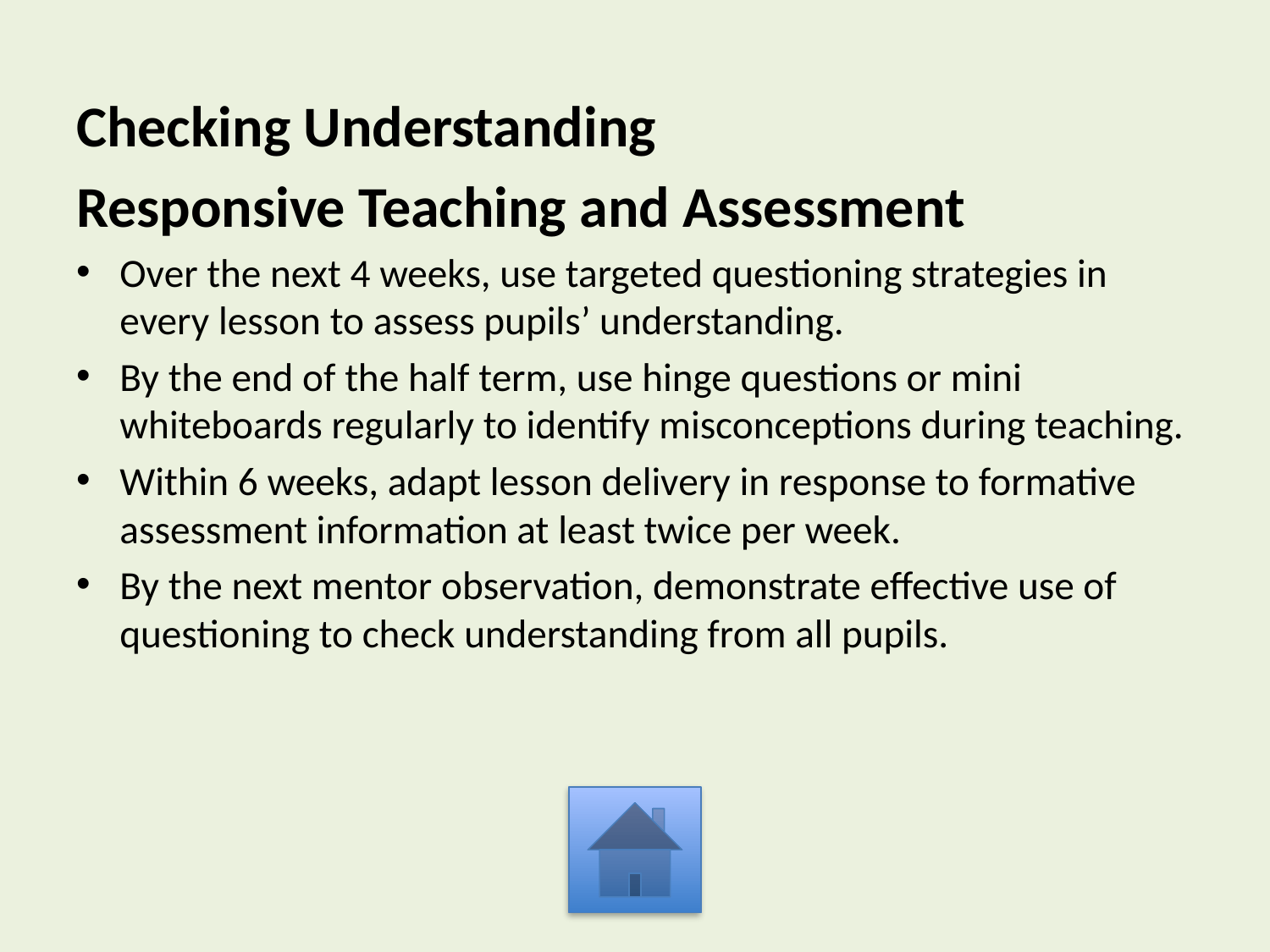

Checking Understanding
Responsive Teaching and Assessment
Over the next 4 weeks, use targeted questioning strategies in every lesson to assess pupils’ understanding.
By the end of the half term, use hinge questions or mini whiteboards regularly to identify misconceptions during teaching.
Within 6 weeks, adapt lesson delivery in response to formative assessment information at least twice per week.
By the next mentor observation, demonstrate effective use of questioning to check understanding from all pupils.